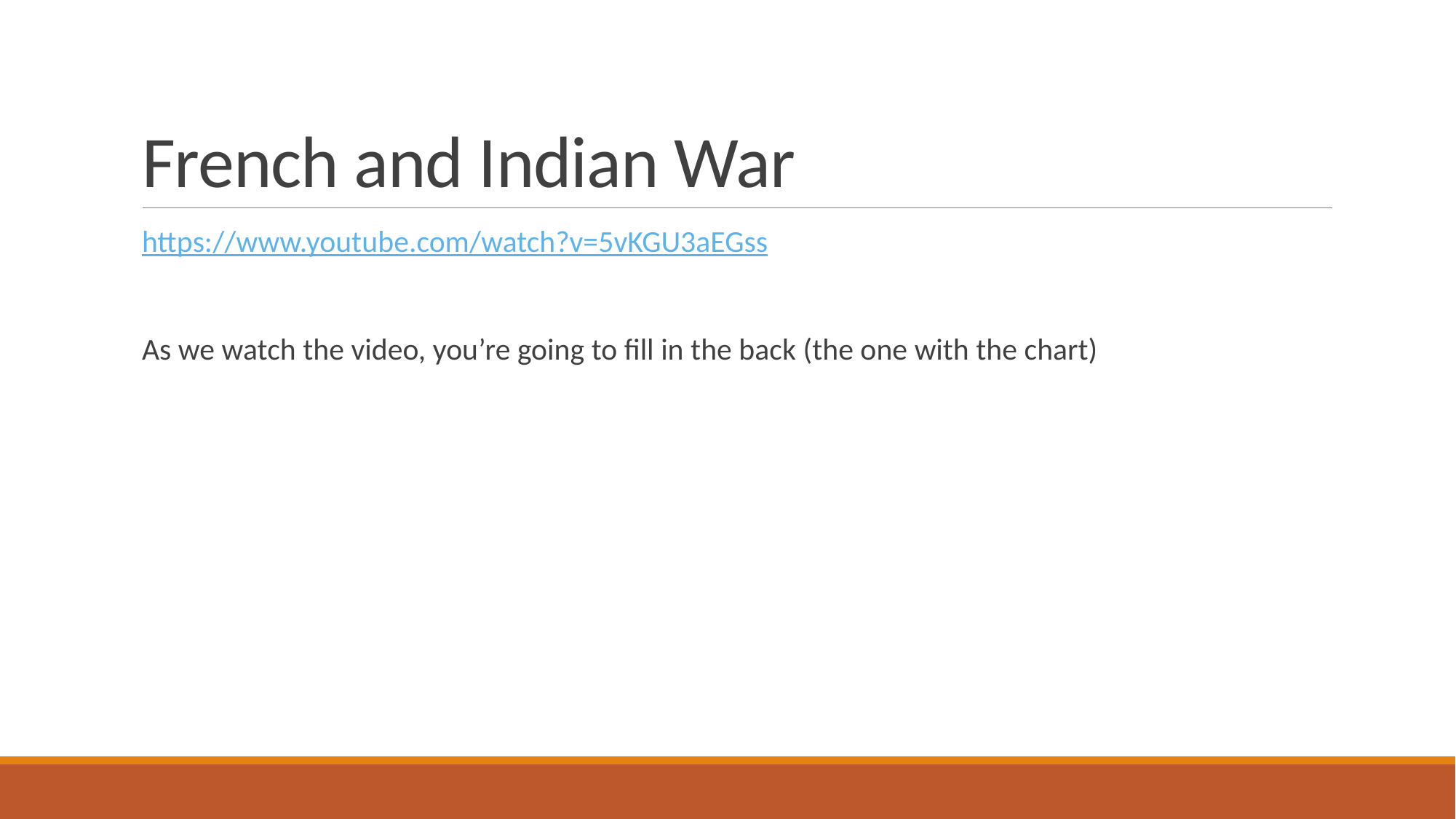

# French and Indian War
https://www.youtube.com/watch?v=5vKGU3aEGss

As we watch the video, you’re going to fill in the back (the one with the chart)